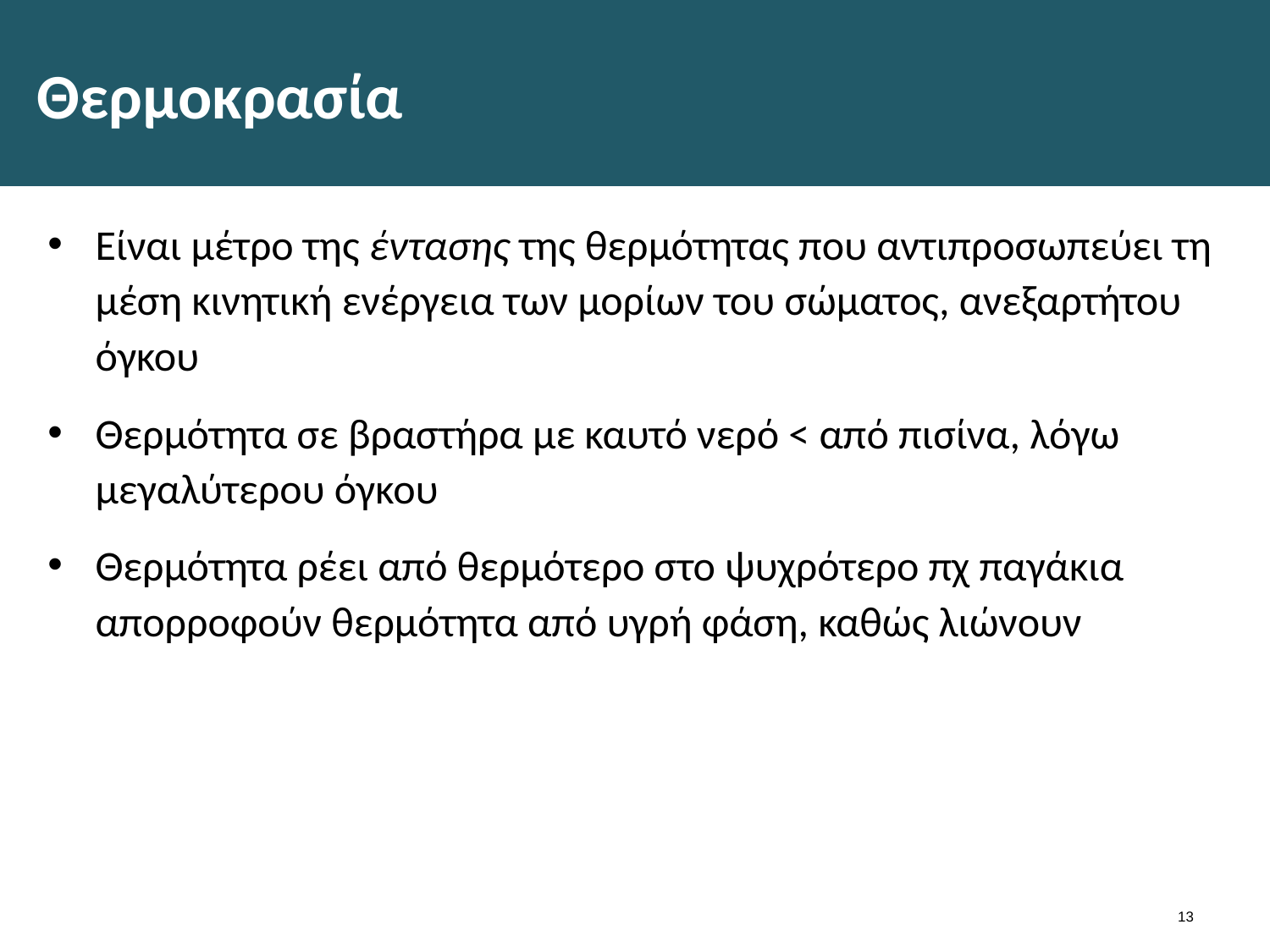

# Θερμοκρασία
Είναι μέτρο της έντασης της θερμότητας που αντιπροσωπεύει τη μέση κινητική ενέργεια των μορίων του σώματος, ανεξαρτήτου όγκου
Θερμότητα σε βραστήρα με καυτό νερό < από πισίνα, λόγω μεγαλύτερου όγκου
Θερμότητα ρέει από θερμότερο στο ψυχρότερο πχ παγάκια απορροφούν θερμότητα από υγρή φάση, καθώς λιώνουν
13